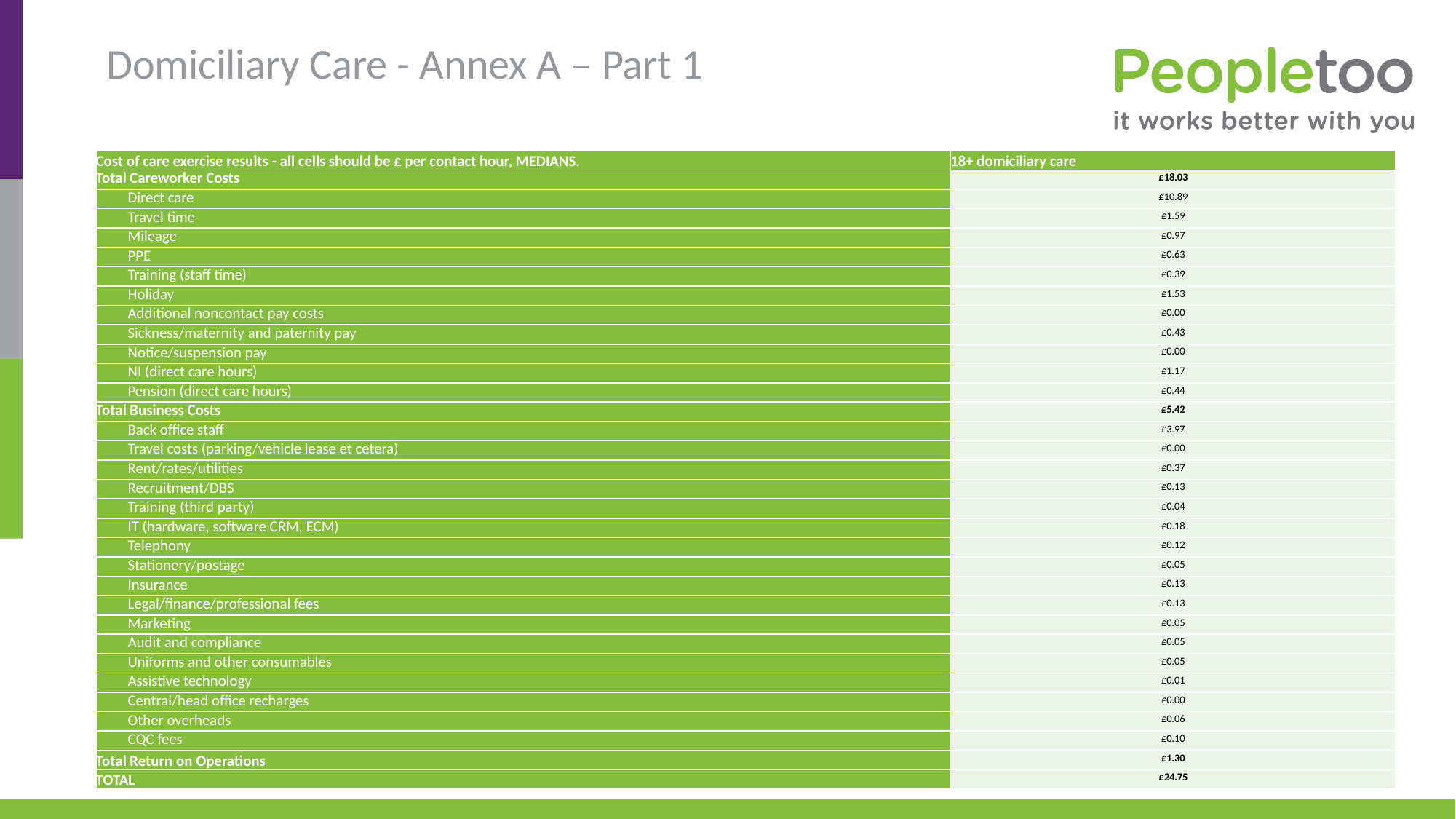

# Domiciliary Care - Annex A – Part 1
| Cost of care exercise results - all cells should be £ per contact hour, MEDIANS. | 18+ domiciliary care |
| --- | --- |
| Total Careworker Costs | £18.03 |
| Direct care | £10.89 |
| Travel time | £1.59 |
| Mileage | £0.97 |
| PPE | £0.63 |
| Training (staff time) | £0.39 |
| Holiday | £1.53 |
| Additional noncontact pay costs | £0.00 |
| Sickness/maternity and paternity pay | £0.43 |
| Notice/suspension pay | £0.00 |
| NI (direct care hours) | £1.17 |
| Pension (direct care hours) | £0.44 |
| Total Business Costs | £5.42 |
| Back office staff | £3.97 |
| Travel costs (parking/vehicle lease et cetera) | £0.00 |
| Rent/rates/utilities | £0.37 |
| Recruitment/DBS | £0.13 |
| Training (third party) | £0.04 |
| IT (hardware, software CRM, ECM) | £0.18 |
| Telephony | £0.12 |
| Stationery/postage | £0.05 |
| Insurance | £0.13 |
| Legal/finance/professional fees | £0.13 |
| Marketing | £0.05 |
| Audit and compliance | £0.05 |
| Uniforms and other consumables | £0.05 |
| Assistive technology | £0.01 |
| Central/head office recharges | £0.00 |
| Other overheads | £0.06 |
| CQC fees | £0.10 |
| Total Return on Operations | £1.30 |
| TOTAL | £24.75 |